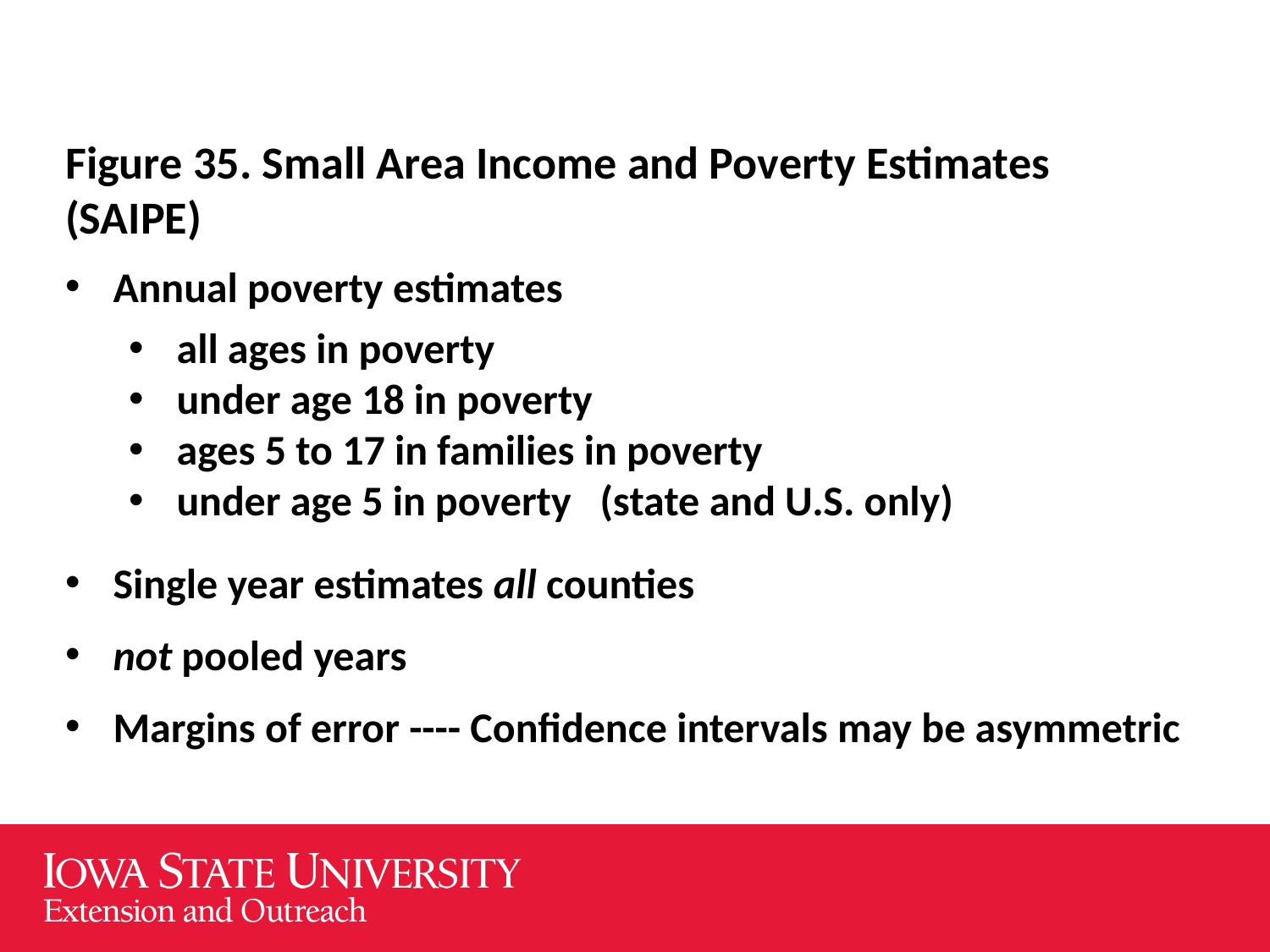

Figure 35. Small Area Income and Poverty Estimates (SAIPE)

Annual poverty estimates
all ages in poverty
under age 18 in poverty
ages 5 to 17 in families in poverty
under age 5 in poverty   (state and U.S. only)
Single year estimates all counties
not pooled years
Margins of error ---- Confidence intervals may be asymmetric